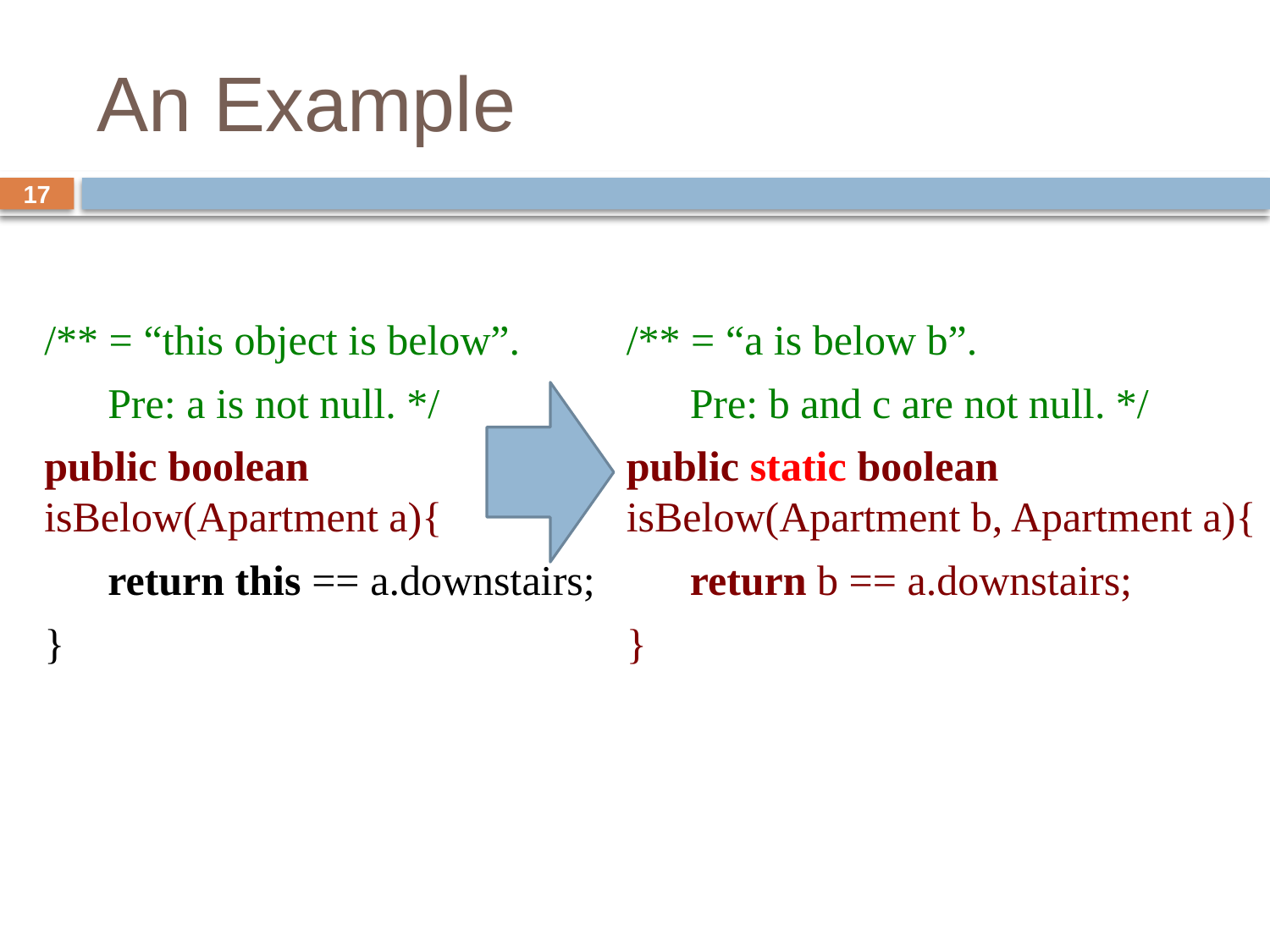

# An Example
17
/** = “this object is below”.
      Pre: a is not null. */
public boolean isBelow(Apartment a){
      return this == a.downstairs;
}

/** = “a is below b”.
      Pre: b and c are not null. */
public static boolean isBelow(Apartment b, Apartment a){
      return b == a.downstairs;
}